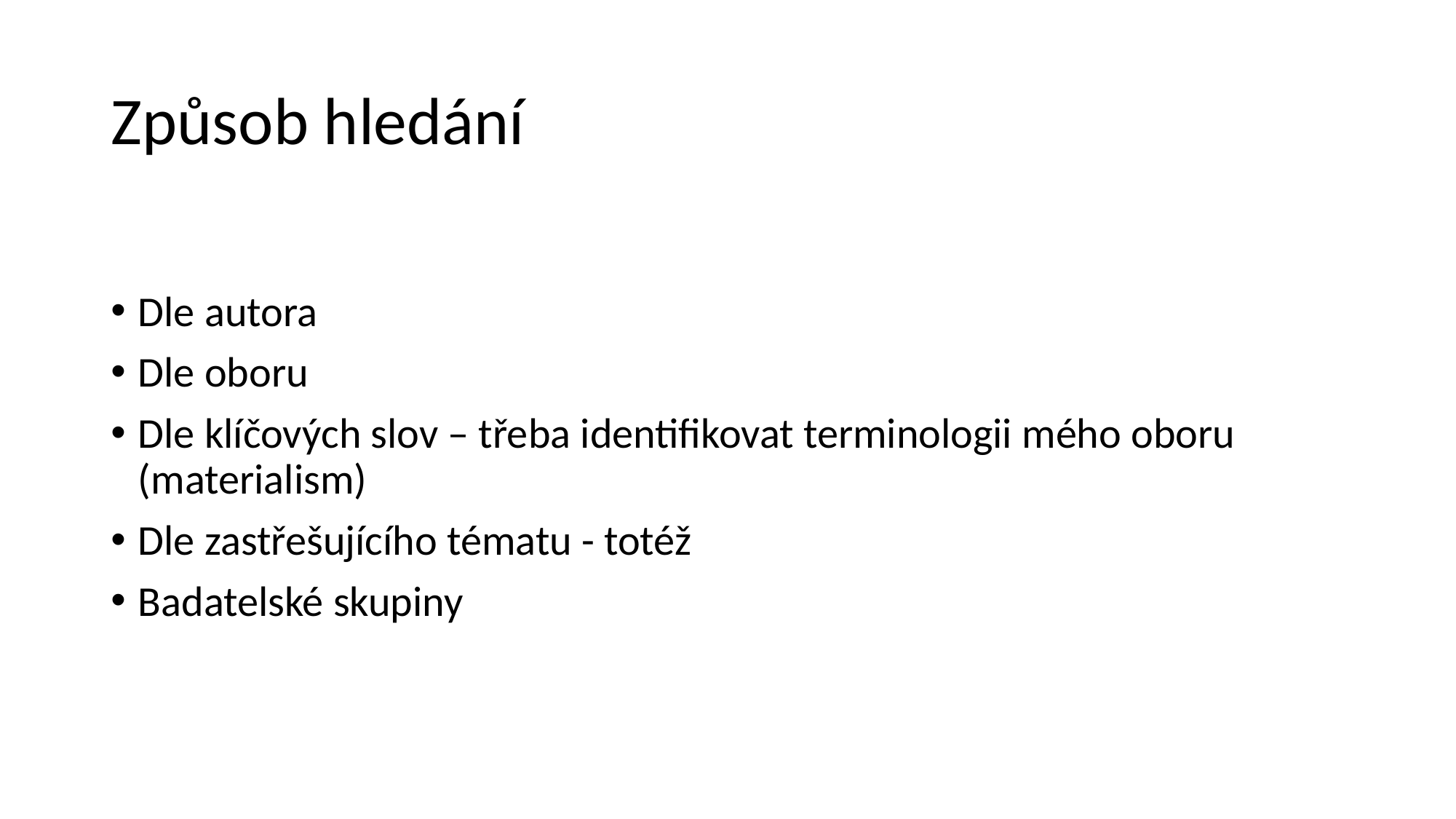

# Způsob hledání

Dle autora
Dle oboru
Dle klíčových slov – třeba identifikovat terminologii mého oboru (materialism)
Dle zastřešujícího tématu - totéž
Badatelské skupiny